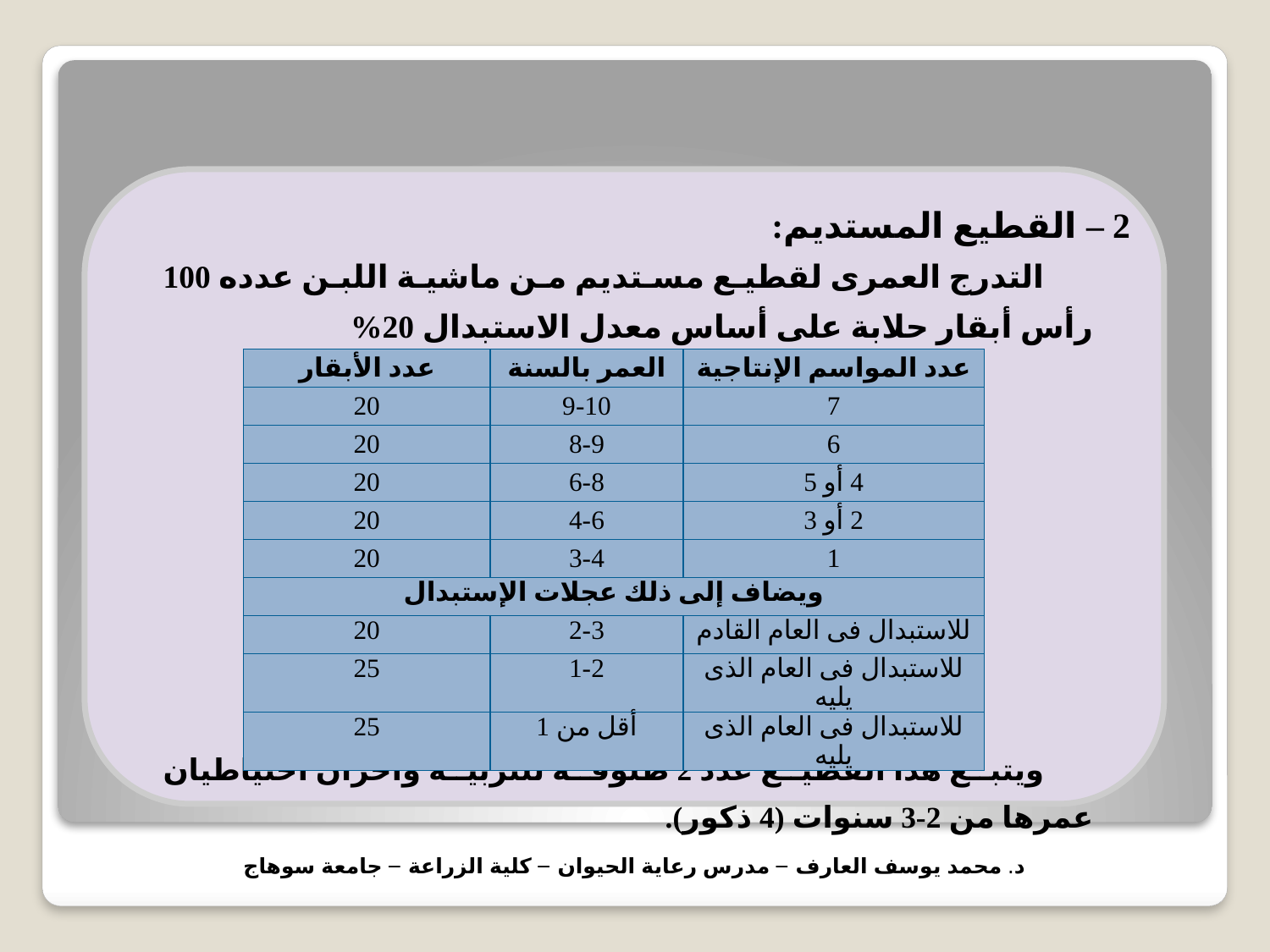

2 – القطيع المستديم:
التدرج العمرى لقطيع مستديم من ماشية اللبن عدده 100 رأس أبقار حلابة على أساس معدل الاستبدال 20%

ويتبع هذا القطيع عدد 2 طلوقة للتربية وآخران احتياطيان عمرها من 2-3 سنوات (4 ذكور).
| عدد الأبقار | العمر بالسنة | عدد المواسم الإنتاجية |
| --- | --- | --- |
| 20 | 9-10 | 7 |
| 20 | 8-9 | 6 |
| 20 | 6-8 | 4 أو 5 |
| 20 | 4-6 | 2 أو 3 |
| 20 | 3-4 | 1 |
| ويضاف إلى ذلك عجلات الإستبدال |  |  |
| 20 | 2-3 | للاستبدال فى العام القادم |
| 25 | 1-2 | للاستبدال فى العام الذى يليه |
| 25 | أقل من 1 | للاستبدال فى العام الذى يليه |
د. محمد يوسف العارف – مدرس رعاية الحيوان – كلية الزراعة – جامعة سوهاج